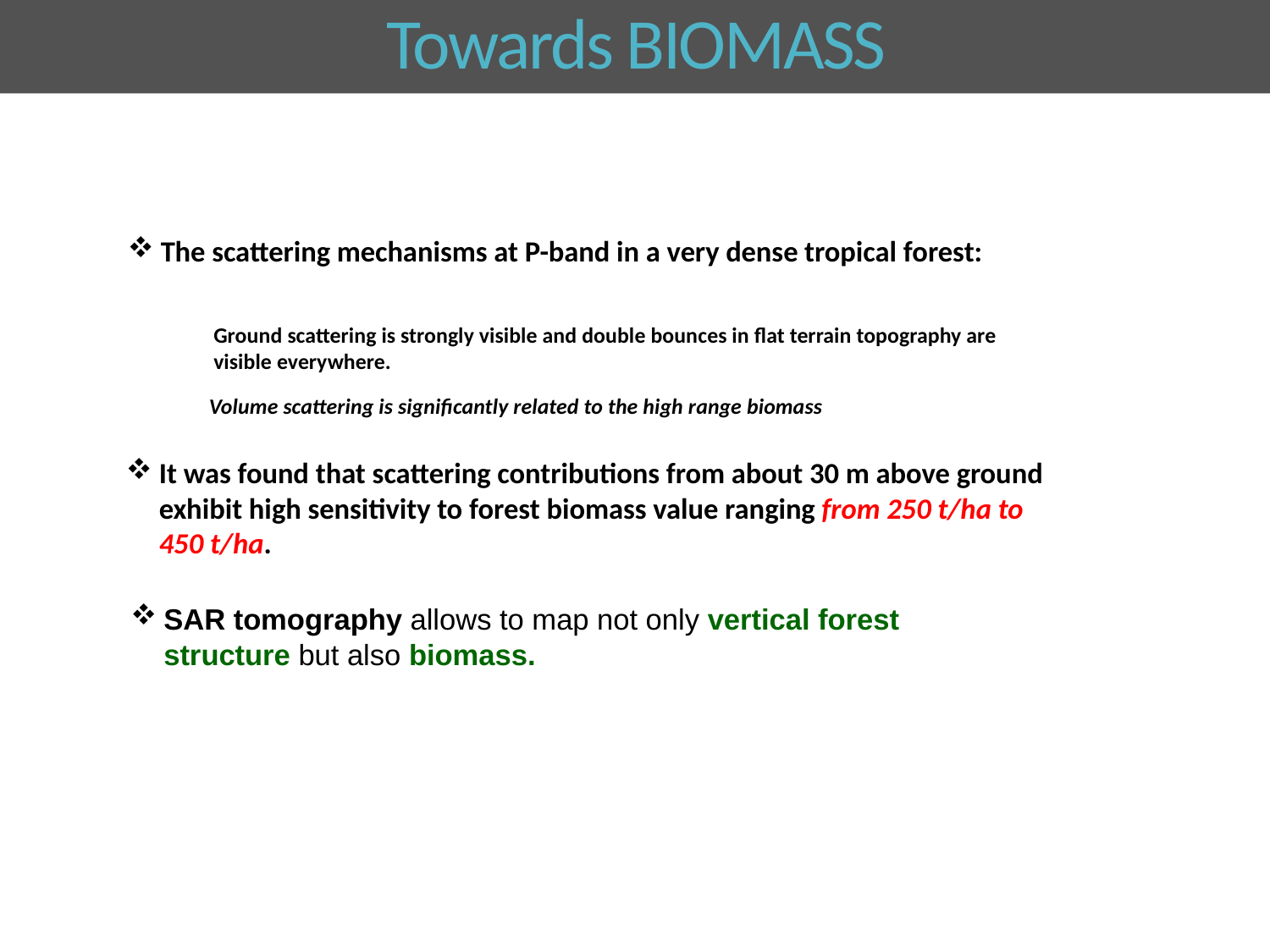

Towards BIOMASS
The scattering mechanisms at P-band in a very dense tropical forest:
Ground scattering is strongly visible and double bounces in flat terrain topography are visible everywhere.
Volume scattering is significantly related to the high range biomass
It was found that scattering contributions from about 30 m above ground exhibit high sensitivity to forest biomass value ranging from 250 t/ha to 450 t/ha.
SAR tomography allows to map not only vertical forest structure but also biomass.